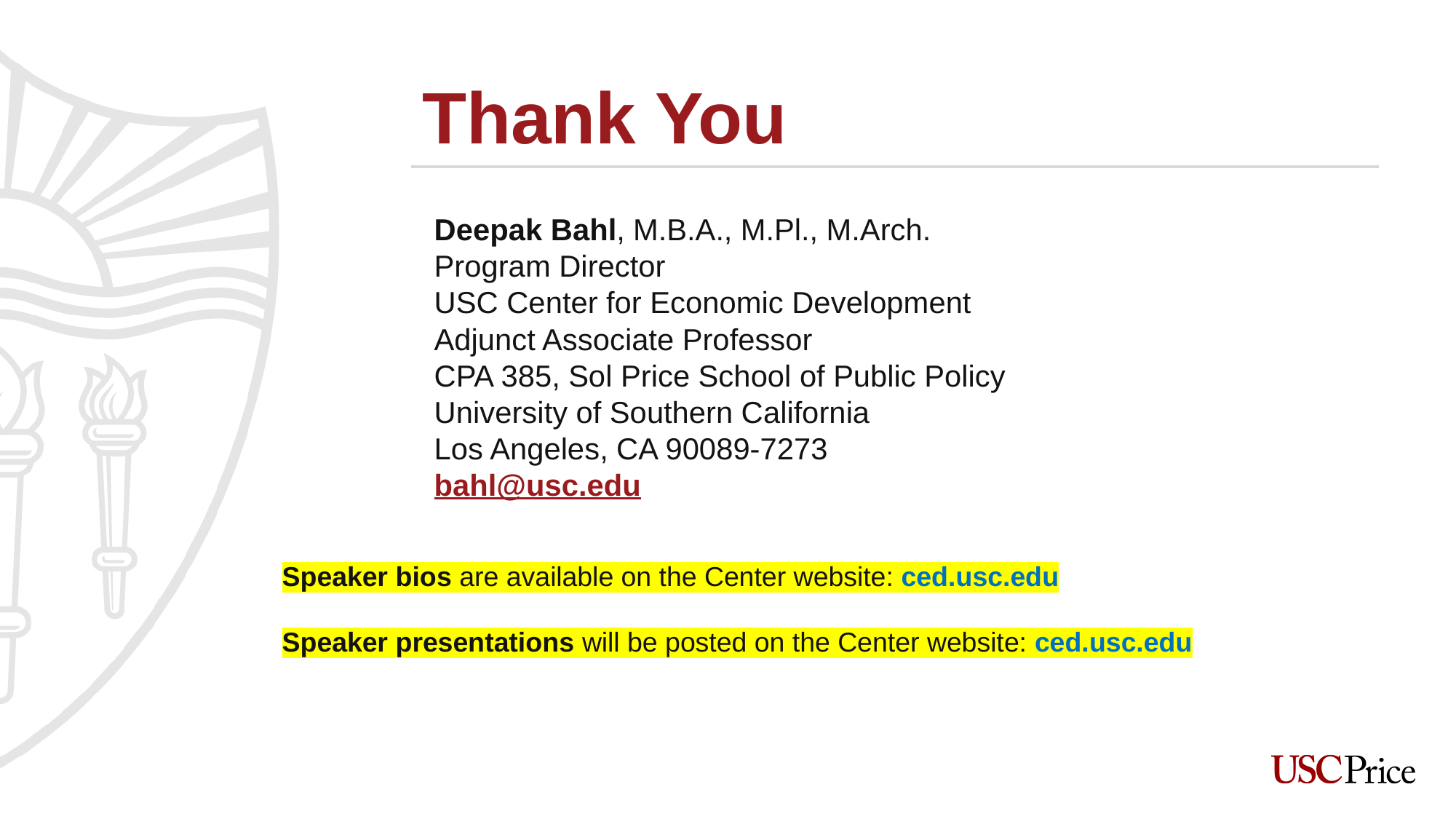

# Thank You
Deepak Bahl, M.B.A., M.Pl., M.Arch.
Program Director
USC Center for Economic Development
Adjunct Associate Professor
CPA 385, Sol Price School of Public Policy
University of Southern California
Los Angeles, CA 90089-7273
bahl@usc.edu

Speaker bios are available on the Center website: ced.usc.edu

Speaker presentations will be posted on the Center website: ced.usc.edu